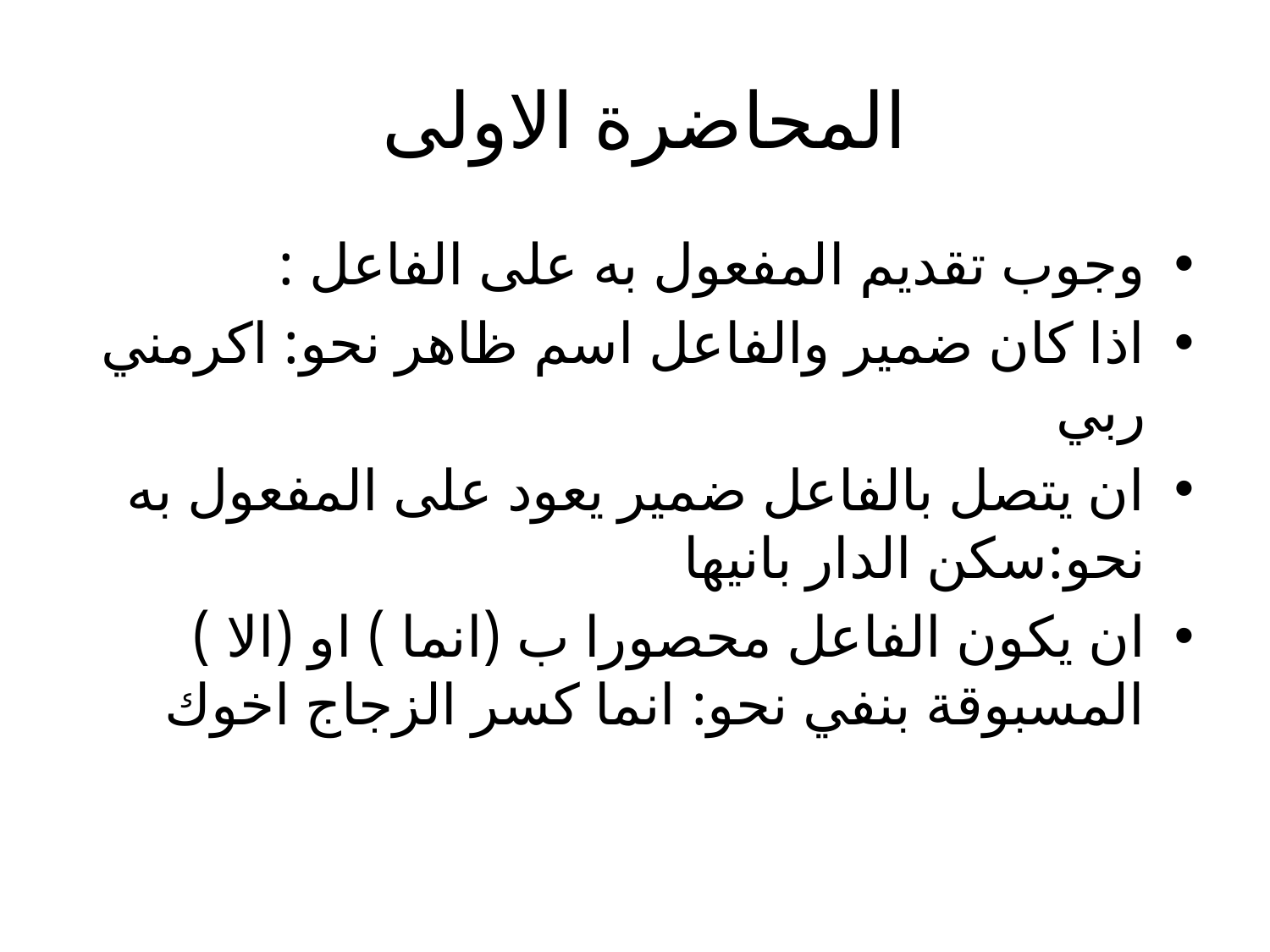

# المحاضرة الاولى
وجوب تقديم المفعول به على الفاعل :
اذا كان ضمير والفاعل اسم ظاهر نحو: اكرمني ربي
ان يتصل بالفاعل ضمير يعود على المفعول به نحو:سكن الدار بانيها
ان يكون الفاعل محصورا ب (انما ) او (الا ) المسبوقة بنفي نحو: انما كسر الزجاج اخوك